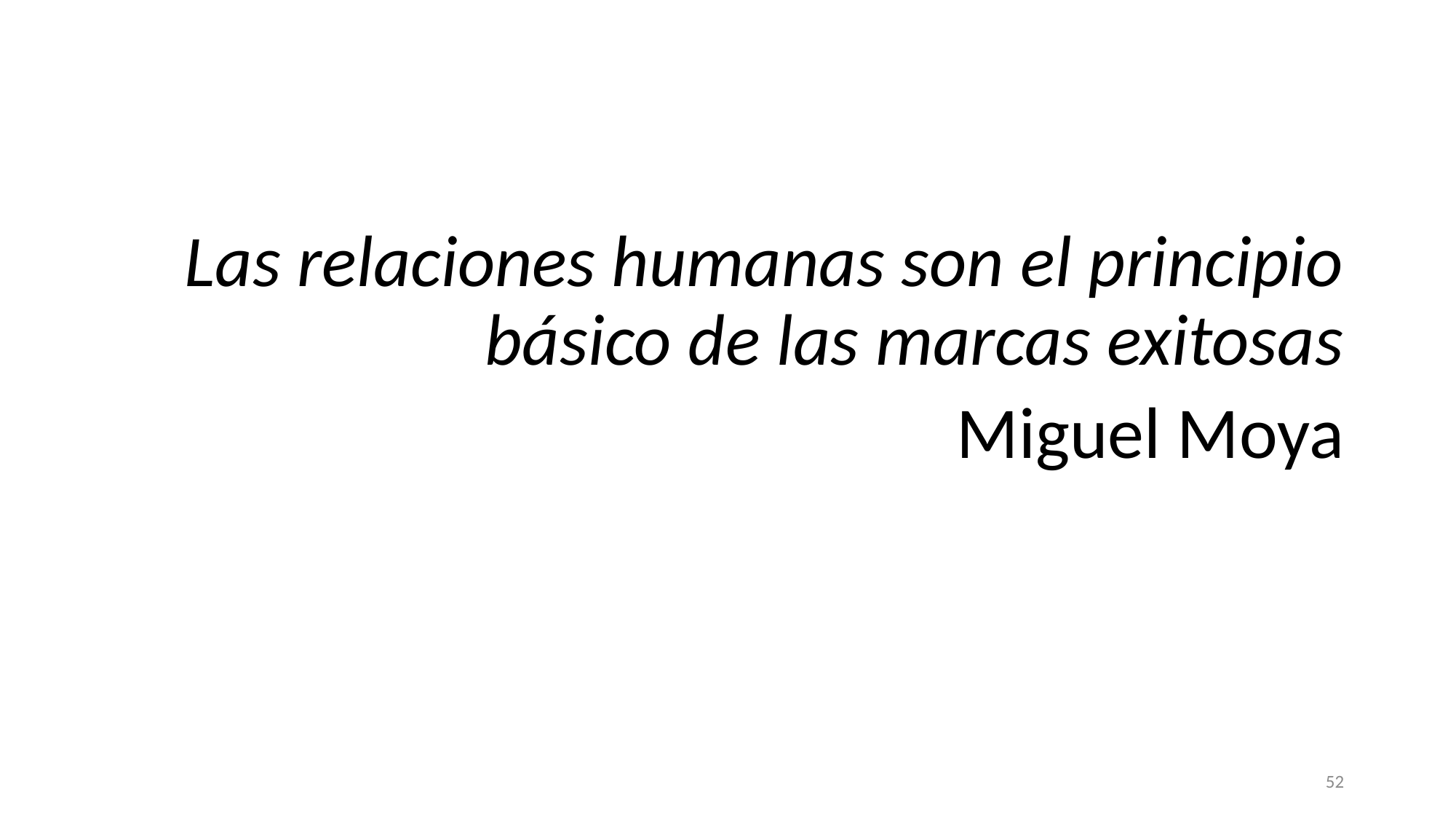

Las relaciones humanas son el principio básico de las marcas exitosas
Miguel Moya
52